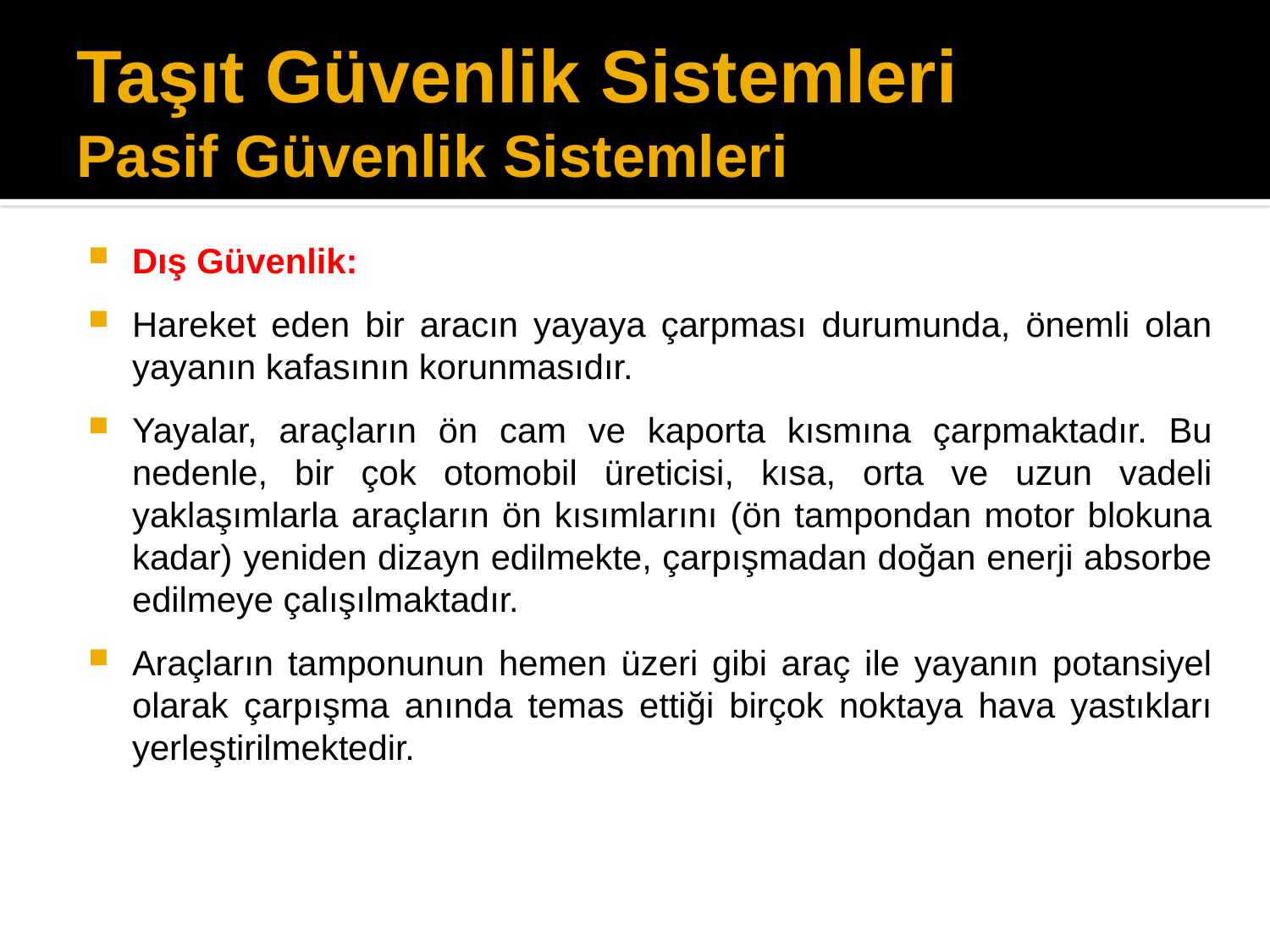

# Taşıt Güvenlik Sistemleri Pasif Güvenlik Sistemleri
Dış Güvenlik:
Hareket eden bir aracın yayaya çarpması durumunda, önemli olan yayanın kafasının korunmasıdır.
Yayalar, araçların ön cam ve kaporta kısmına çarpmaktadır. Bu nedenle, bir çok otomobil üreticisi, kısa, orta ve uzun vadeli yaklaşımlarla araçların ön kısımlarını (ön tampondan motor blokuna kadar) yeniden dizayn edilmekte, çarpışmadan doğan enerji absorbe edilmeye çalışılmaktadır.
Araçların tamponunun hemen üzeri gibi araç ile yayanın potansiyel olarak çarpışma anında temas ettiği birçok noktaya hava yastıkları yerleştirilmektedir.